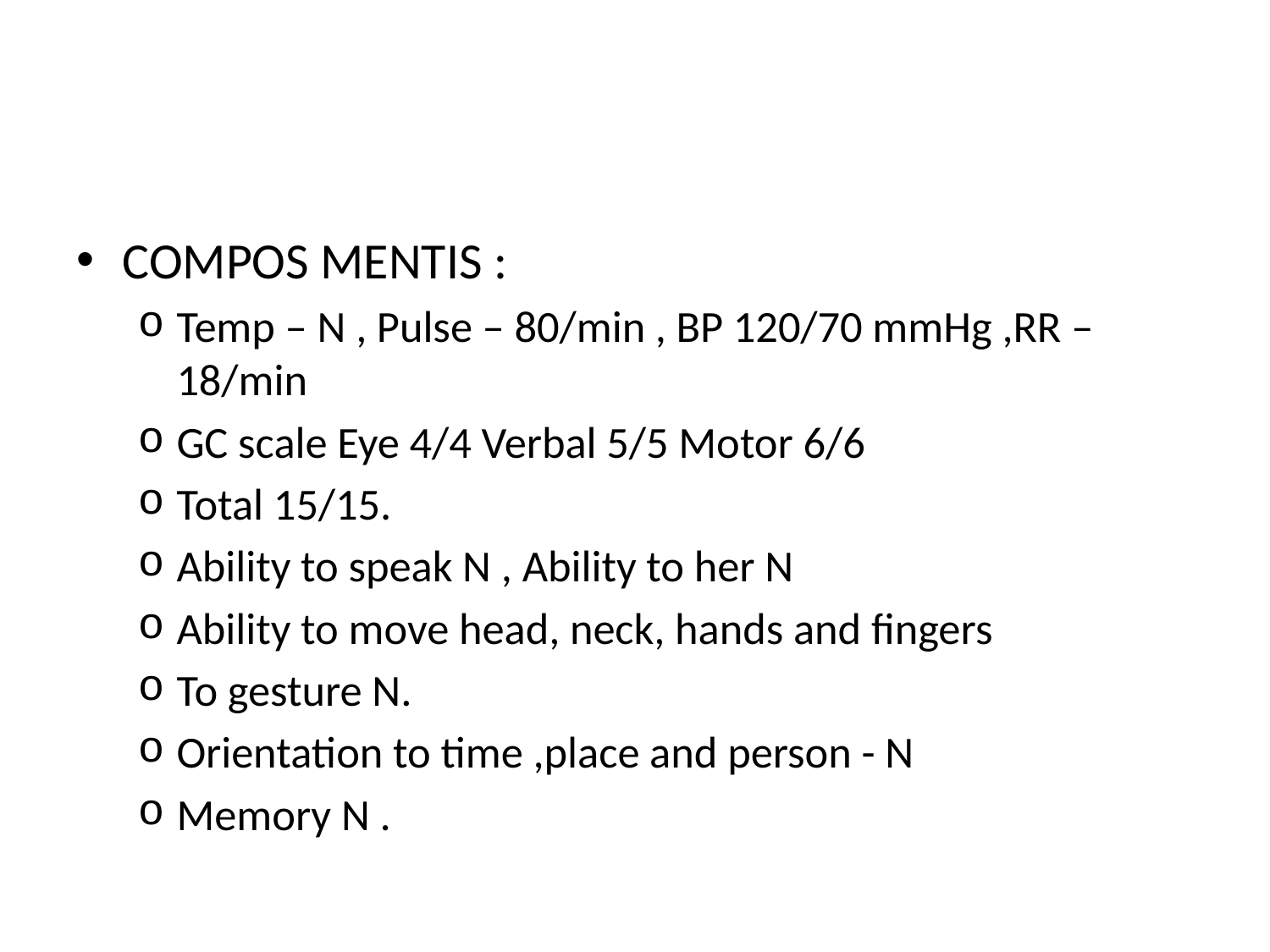

#
COMPOS MENTIS :
Temp – N , Pulse – 80/min , BP 120/70 mmHg ,RR – 18/min
GC scale Eye 4/4 Verbal 5/5 Motor 6/6
Total 15/15.
Ability to speak N , Ability to her N
Ability to move head, neck, hands and fingers
To gesture N.
Orientation to time ,place and person - N
Memory N .